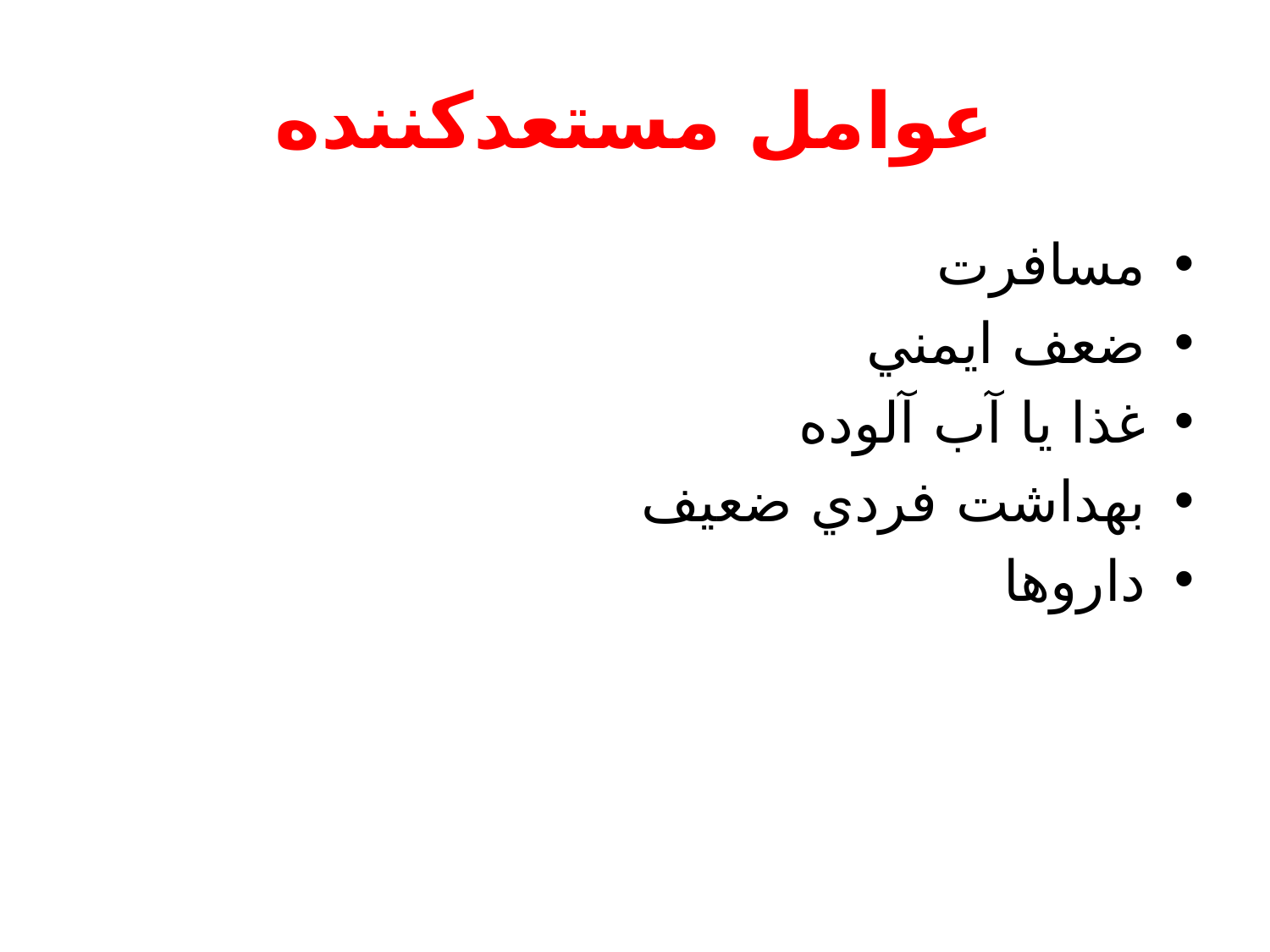

# عوامل مستعدكننده
مسافرت
ضعف ايمني
غذا يا آب آلوده
بهداشت فردي ضعيف
داروها